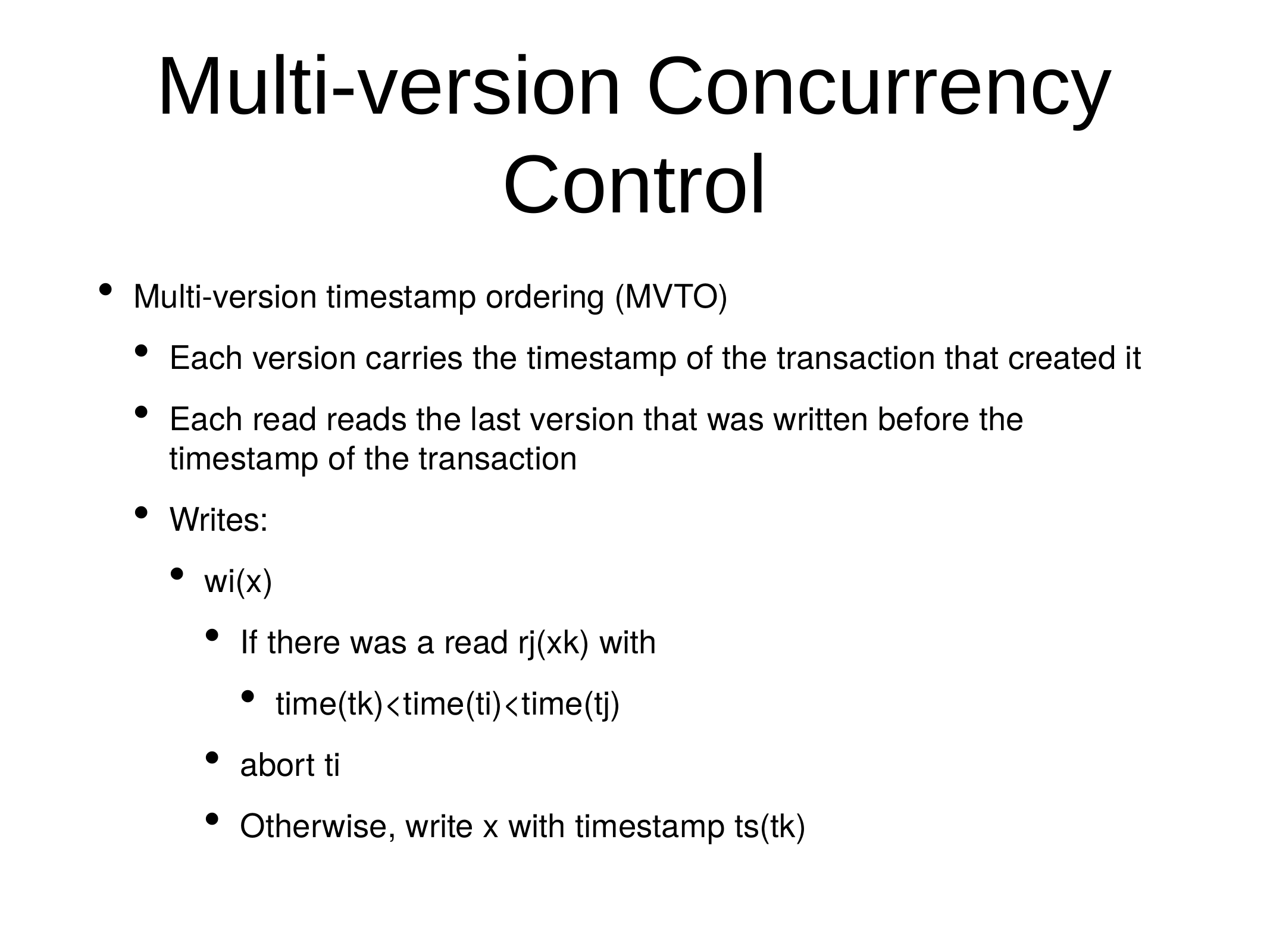

# Multi-version Concurrency Control
Multi-version timestamp ordering (MVTO)
Each version carries the timestamp of the transaction that created it
Each read reads the last version that was written before the timestamp of the transaction
Writes:
wi(x)
If there was a read rj(xk) with
time(tk)<time(ti)<time(tj)
abort ti
Otherwise, write x with timestamp ts(tk)